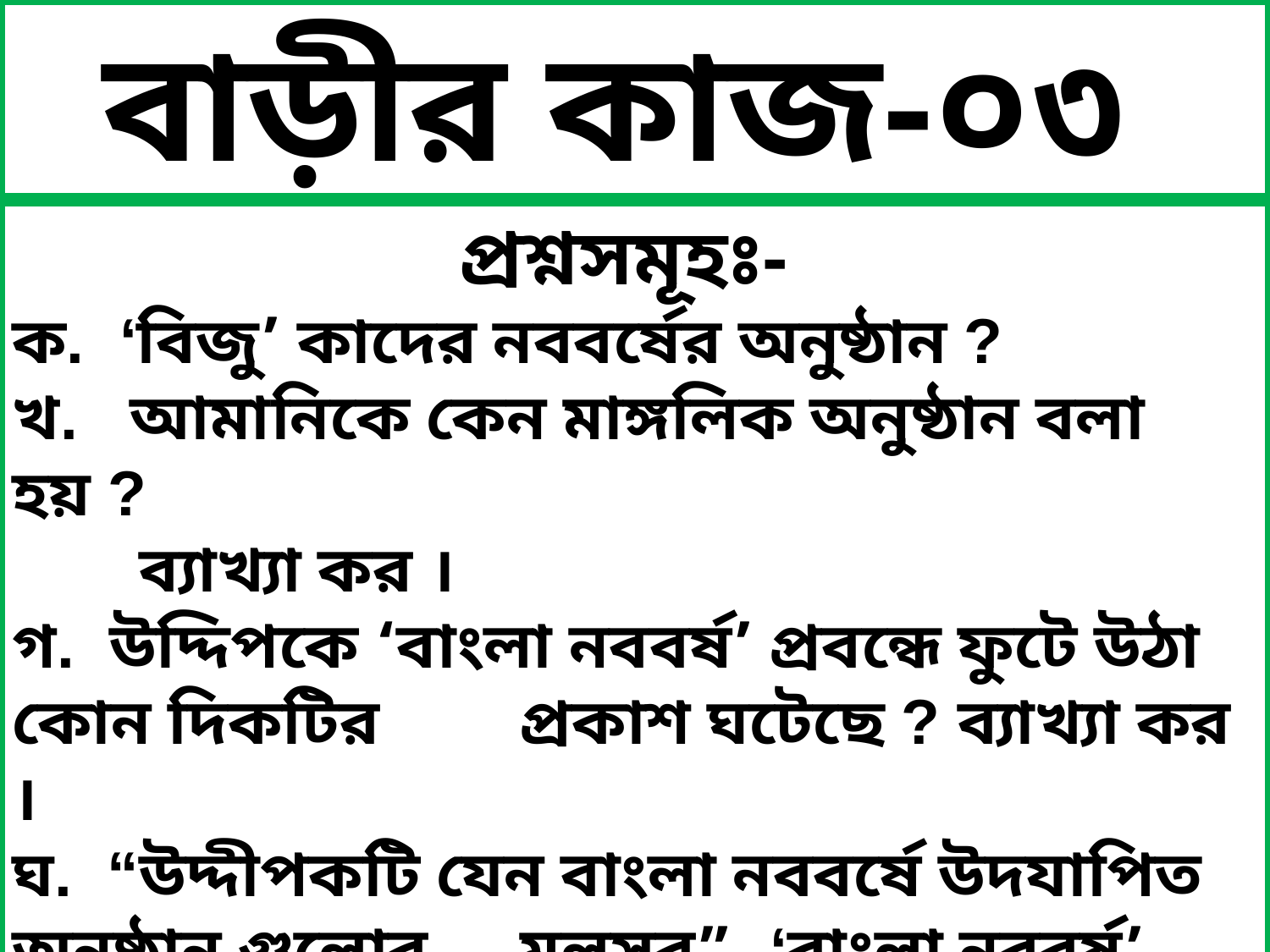

বাড়ীর কাজ-০৩
প্রশ্নসমূহঃ-
ক.  ‘বিজু’ কাদের নববর্ষের অনুষ্ঠান ?
খ.   আমানিকে কেন মাঙ্গলিক অনুষ্ঠান বলা হয় ?
	ব্যাখ্যা কর ।
গ.  উদ্দিপকে ‘বাংলা নববর্ষ’ প্রবন্ধে ফুটে উঠা কোন দিকটির 	প্রকাশ ঘটেছে ? ব্যাখ্যা কর ।
ঘ.  “উদ্দীপকটি যেন বাংলা নববর্ষে উদযাপিত অনুষ্ঠান গুলোর 	মূলসুর”- ‘বাংলা নববর্ষ’ প্রবন্ধের আলোকে উক্তিটির 	মূল্যায়ন কর ।